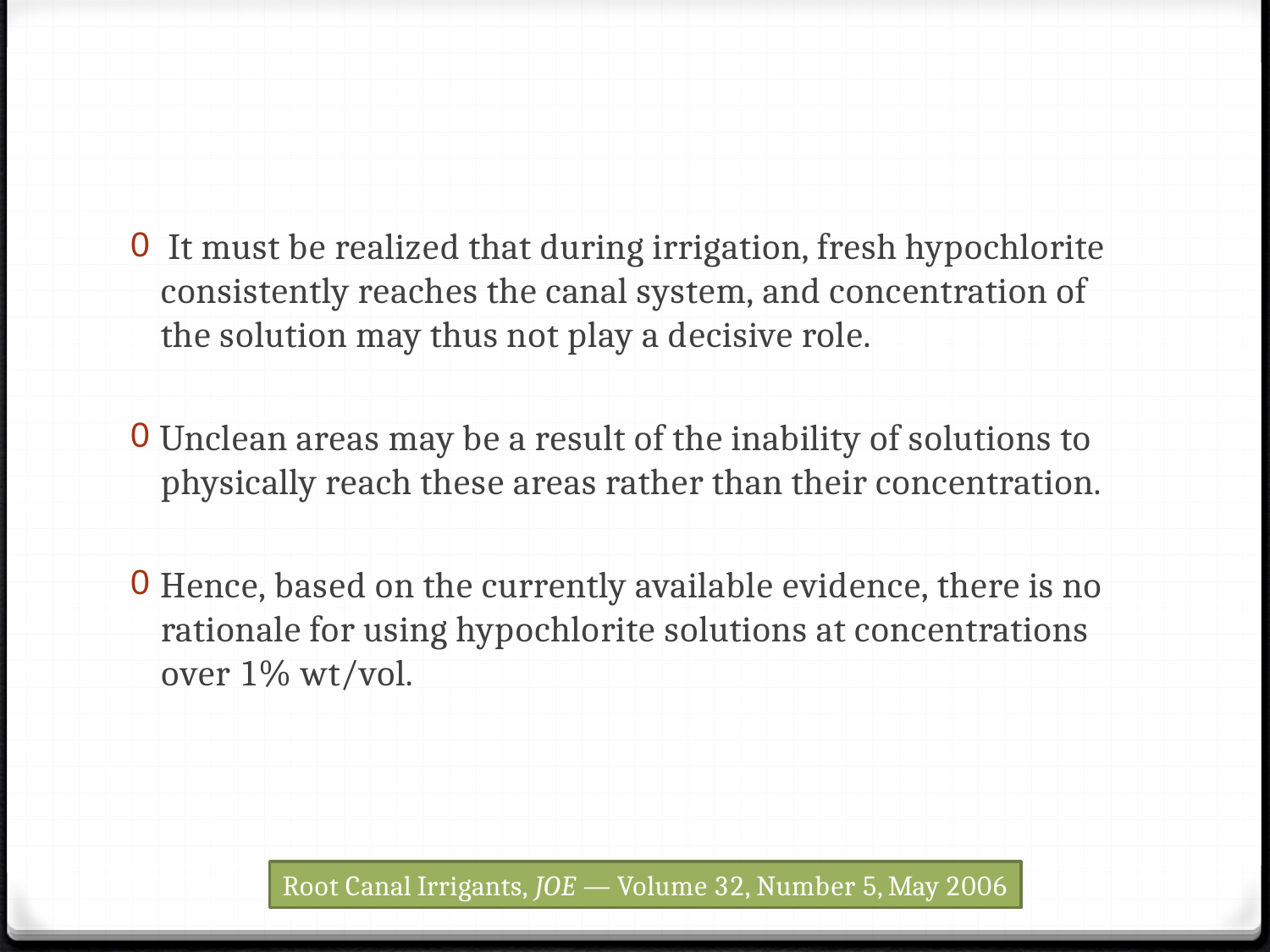

#
 It must be realized that during irrigation, fresh hypochlorite consistently reaches the canal system, and concentration of the solution may thus not play a decisive role.

Unclean areas may be a result of the inability of solutions to physically reach these areas rather than their concentration.

Hence, based on the currently available evidence, there is no rationale for using hypochlorite solutions at concentrations over 1% wt/vol.

Root Canal Irrigants, JOE — Volume 32, Number 5, May 2006